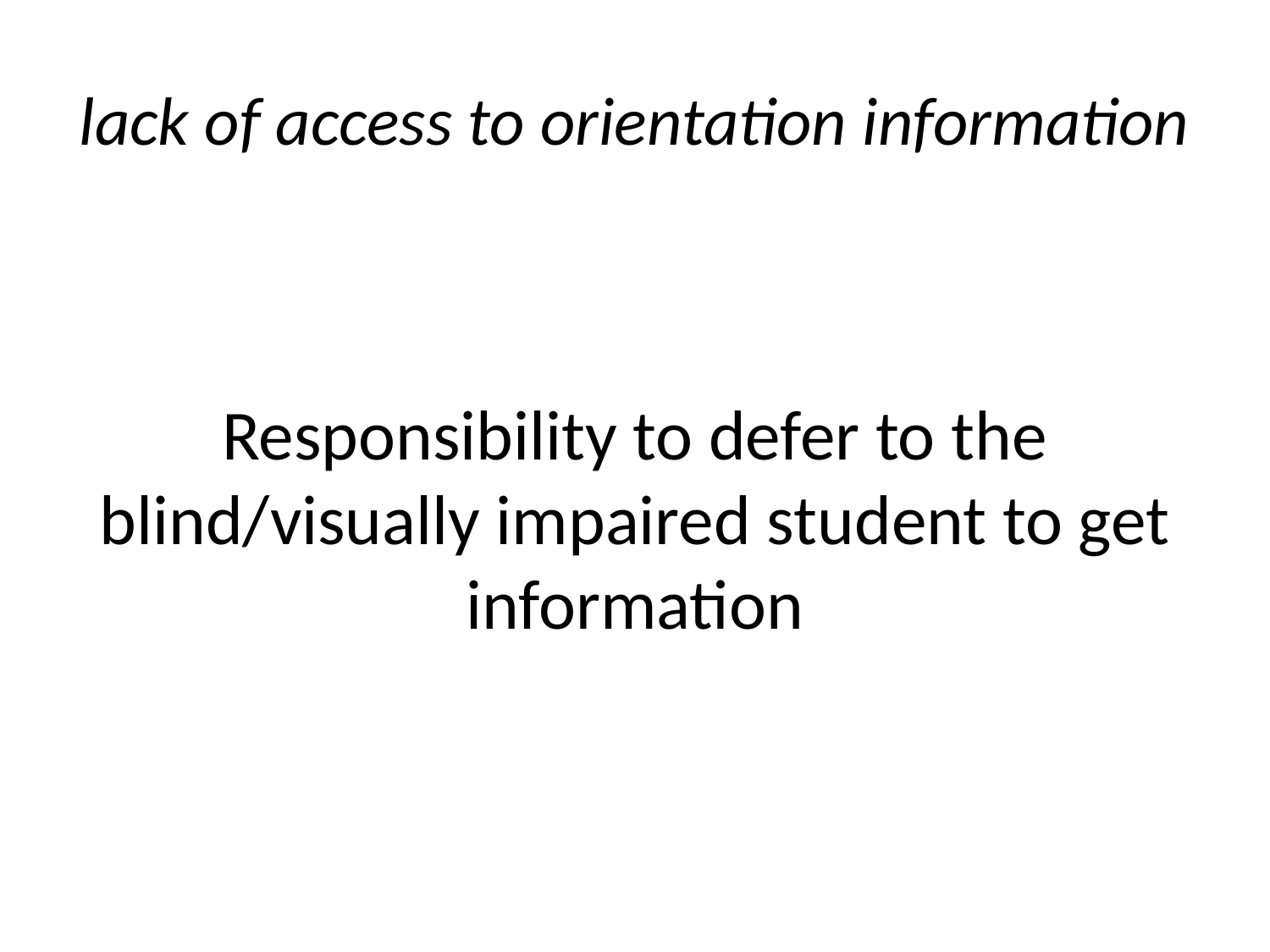

# lack of access to orientation information

Responsibility to defer to the blind/visually impaired student to get information